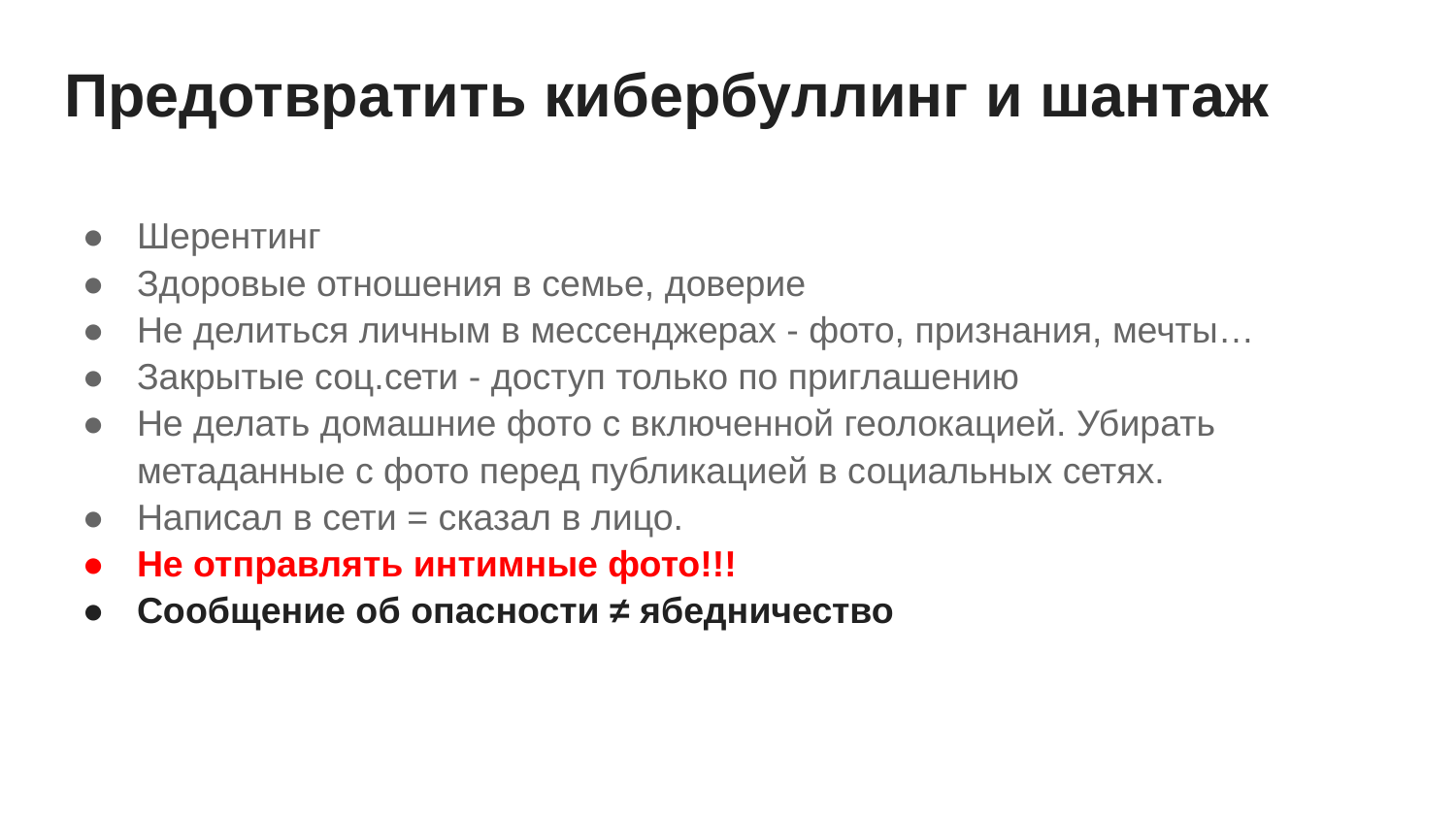

# Предотвратить кибербуллинг и шантаж
Шерентинг
Здоровые отношения в семье, доверие
Не делиться личным в мессенджерах - фото, признания, мечты…
Закрытые соц.сети - доступ только по приглашению
Не делать домашние фото с включенной геолокацией. Убирать метаданные с фото перед публикацией в социальных сетях.
Написал в сети = сказал в лицо.
Не отправлять интимные фото!!!
Сообщение об опасности ≠ ябедничество